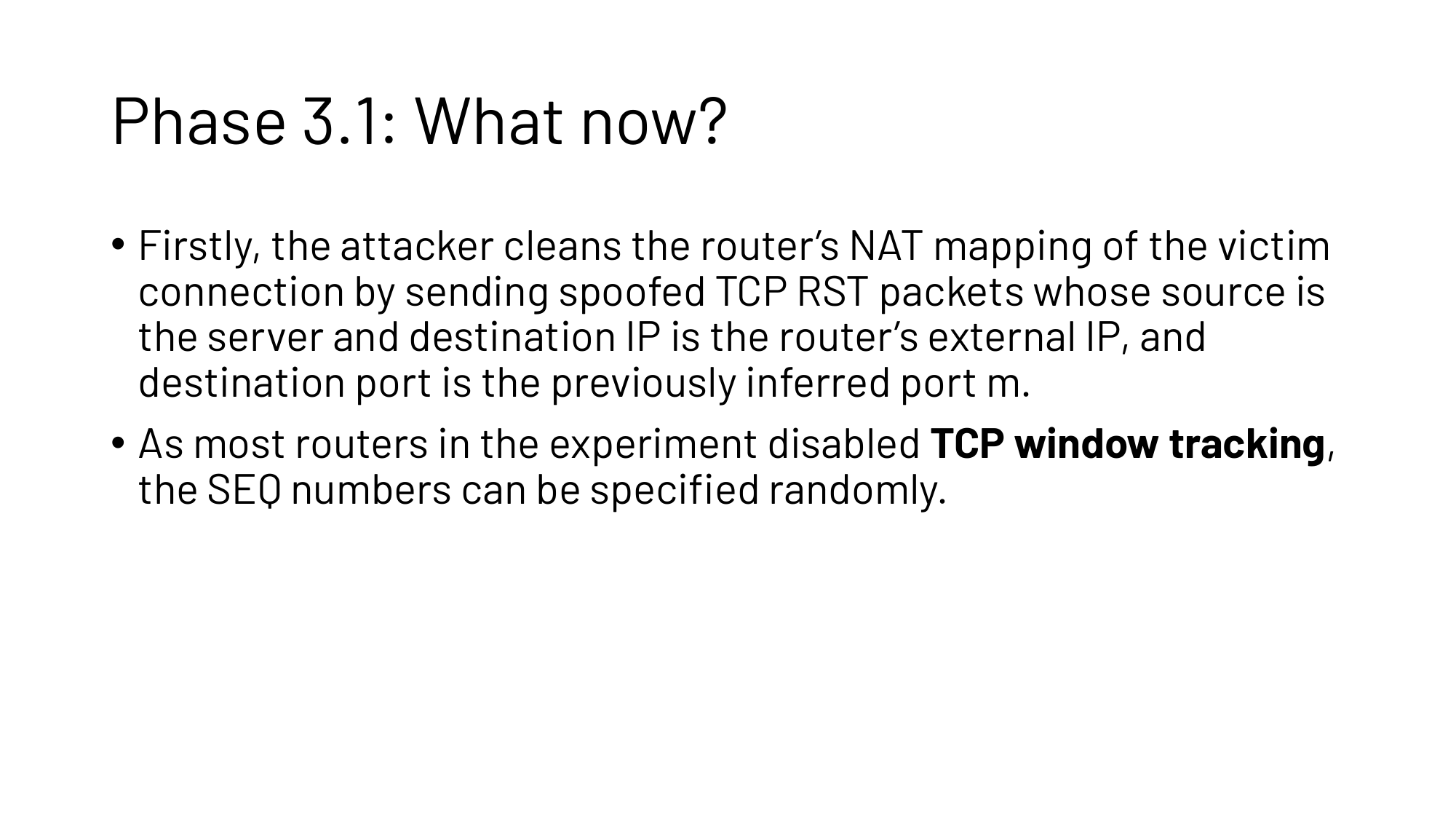

# Phase 3.1: What now?
Firstly, the attacker cleans the router’s NAT mapping of the victim connection by sending spoofed TCP RST packets whose source is the server and destination IP is the router’s external IP, and destination port is the previously inferred port m.
As most routers in the experiment disabled TCP window tracking, the SEQ numbers can be specified randomly.